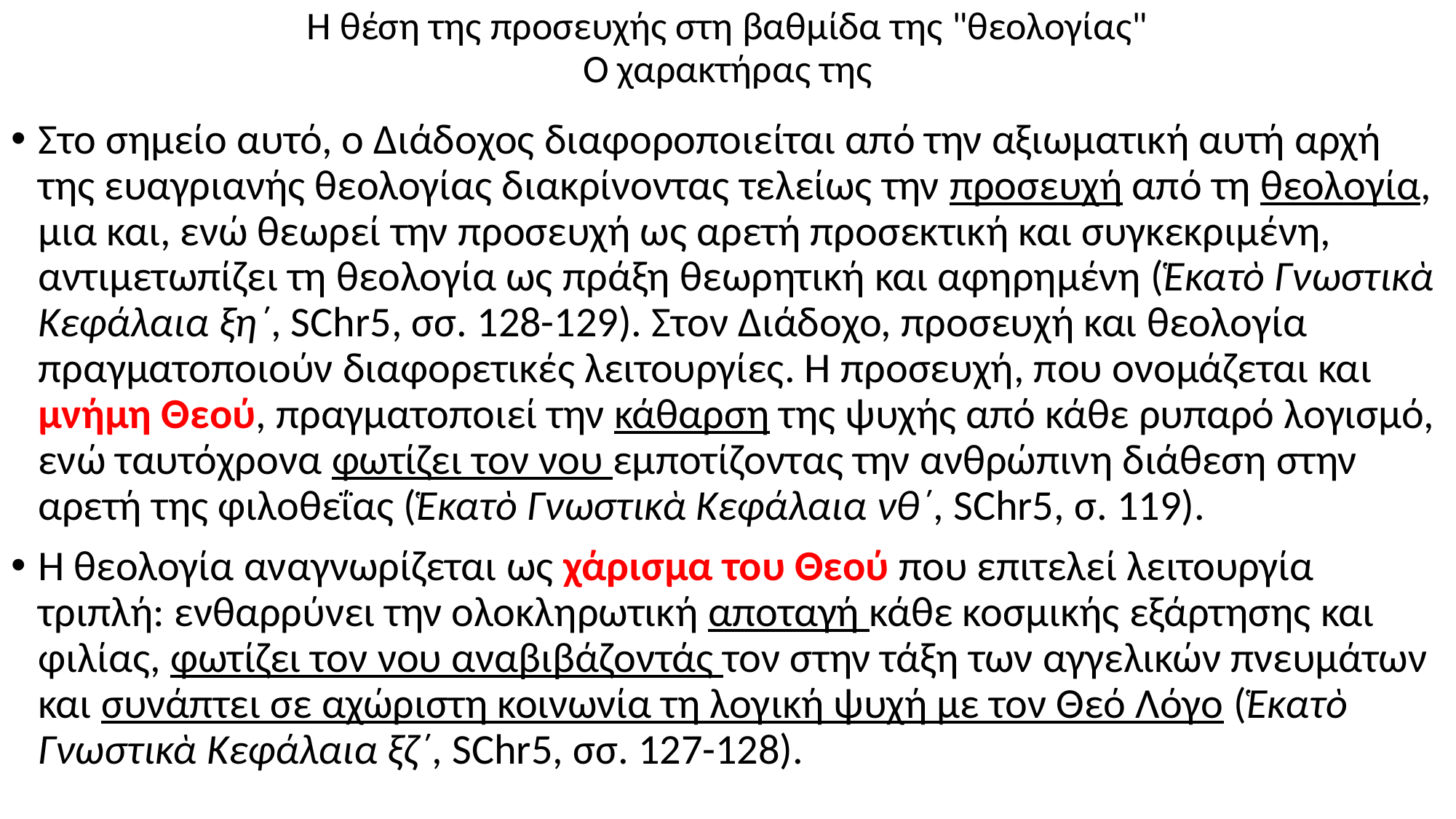

# Η θέση της προσευχής στη βαθμίδα της "θεολογίας" Ο χαρακτήρας της
Στο σημείο αυτό, ο Διάδοχος διαφοροποιείται από την αξιωματική αυτή αρχή της ευαγριανής θεολογίας διακρίνοντας τελείως την προσευχή από τη θεολογία, μια και, ενώ θεωρεί την προσευχή ως αρετή προσεκτική και συγκεκριμένη, αντιμετωπίζει τη θεολογία ως πράξη θεωρητική και αφηρημένη (Ἑκατὸ Γνωστικὰ Κεφάλαια ξη΄, SChr5, σσ. 128-129). Στον Διάδοχο, προσευχή και θεολογία πραγματοποιούν διαφορετικές λειτουργίες. Η προσευχή, που ονομάζεται και μνήμη Θεού, πραγματοποιεί την κάθαρση της ψυχής από κάθε ρυπαρό λογισμό, ενώ ταυτόχρονα φωτίζει τον νου εμποτίζοντας την ανθρώπινη διάθεση στην αρετή της φιλοθεΐας (Ἑκατὸ Γνωστικὰ Κεφάλαια νθ΄, SChr5, σ. 119).
Η θεολογία αναγνωρίζεται ως χάρισμα του Θεού που επιτελεί λειτουργία τριπλή: ενθαρρύνει την ολοκληρωτική αποταγή κάθε κοσμικής εξάρτησης και φιλίας, φωτίζει τον νου αναβιβάζοντάς τον στην τάξη των αγγελικών πνευμάτων και συνάπτει σε αχώριστη κοινωνία τη λογική ψυχή με τον Θεό Λόγο (Ἑκατὸ Γνωστικὰ Κεφάλαια ξζ΄, SChr5, σσ. 127-128).